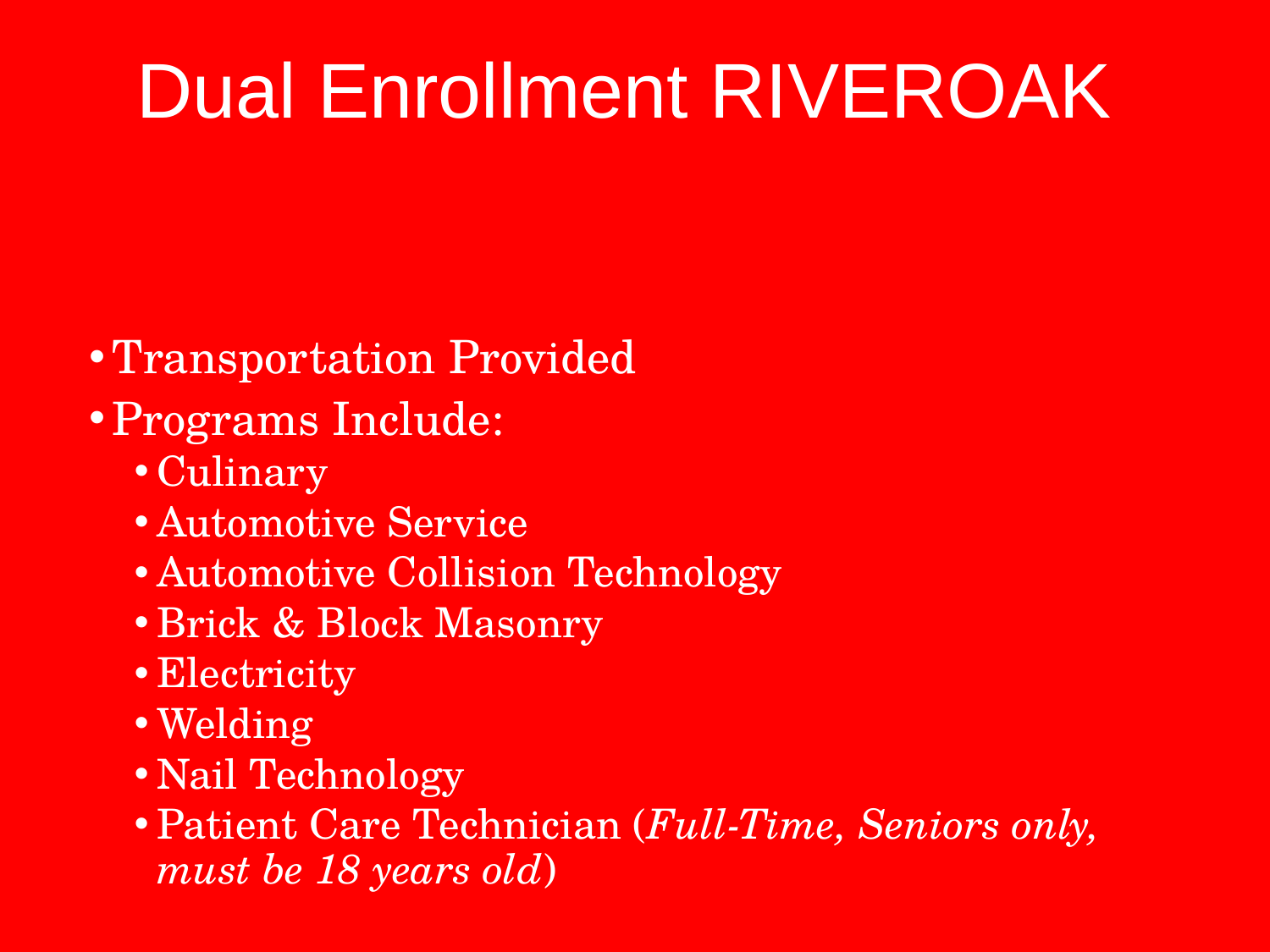

Dual Enrollment RIVEROAK
Transportation Provided
Programs Include:
Culinary
Automotive Service
Automotive Collision Technology
Brick & Block Masonry
Electricity
Welding
Nail Technology
Patient Care Technician (Full-Time, Seniors only, must be 18 years old)